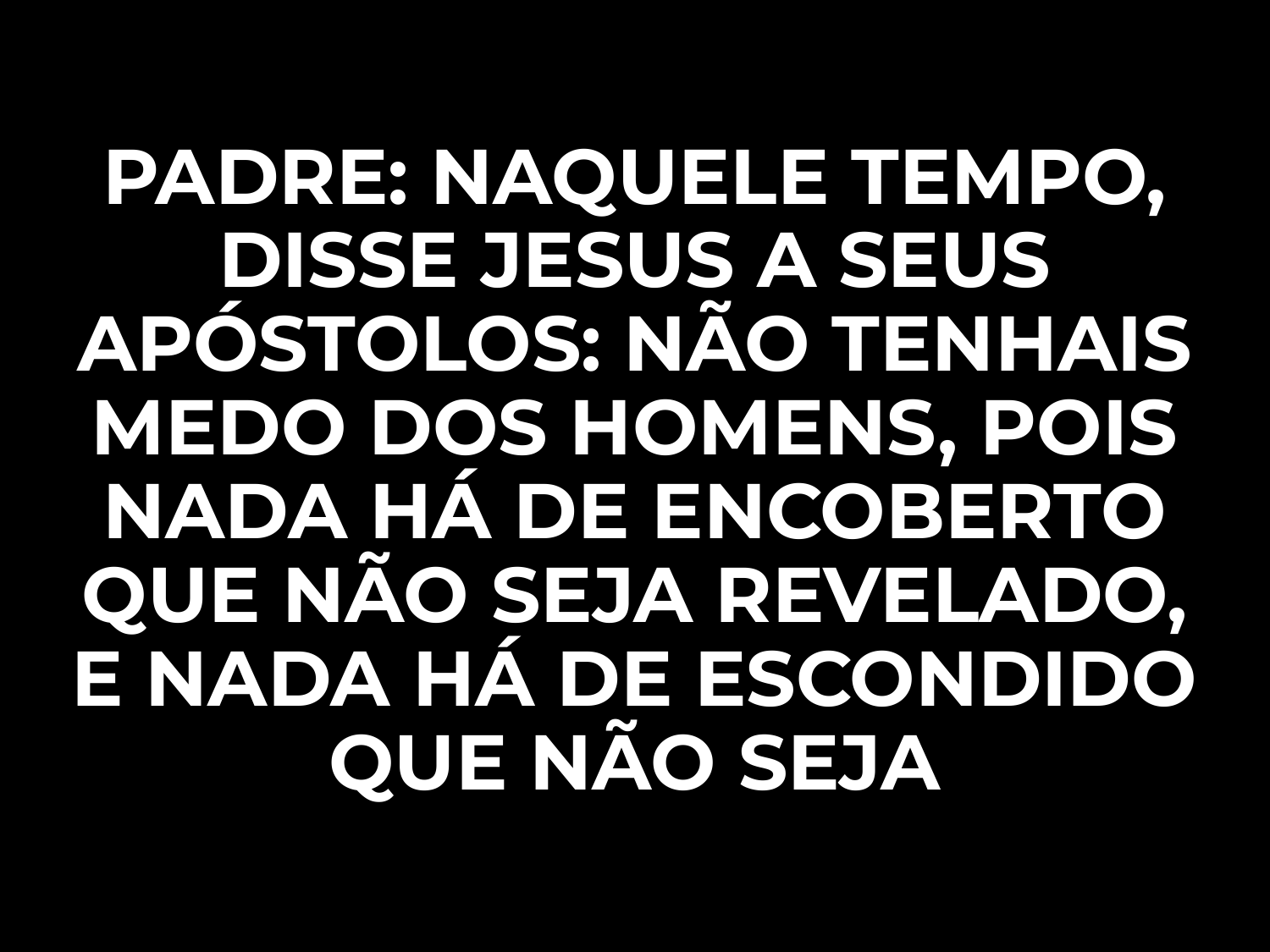

PADRE: NAQUELE TEMPO, DISSE JESUS A SEUS APÓSTOLOS: NÃO TENHAIS MEDO DOS HOMENS, POIS NADA HÁ DE ENCOBERTO QUE NÃO SEJA REVELADO, E NADA HÁ DE ESCONDIDO QUE NÃO SEJA